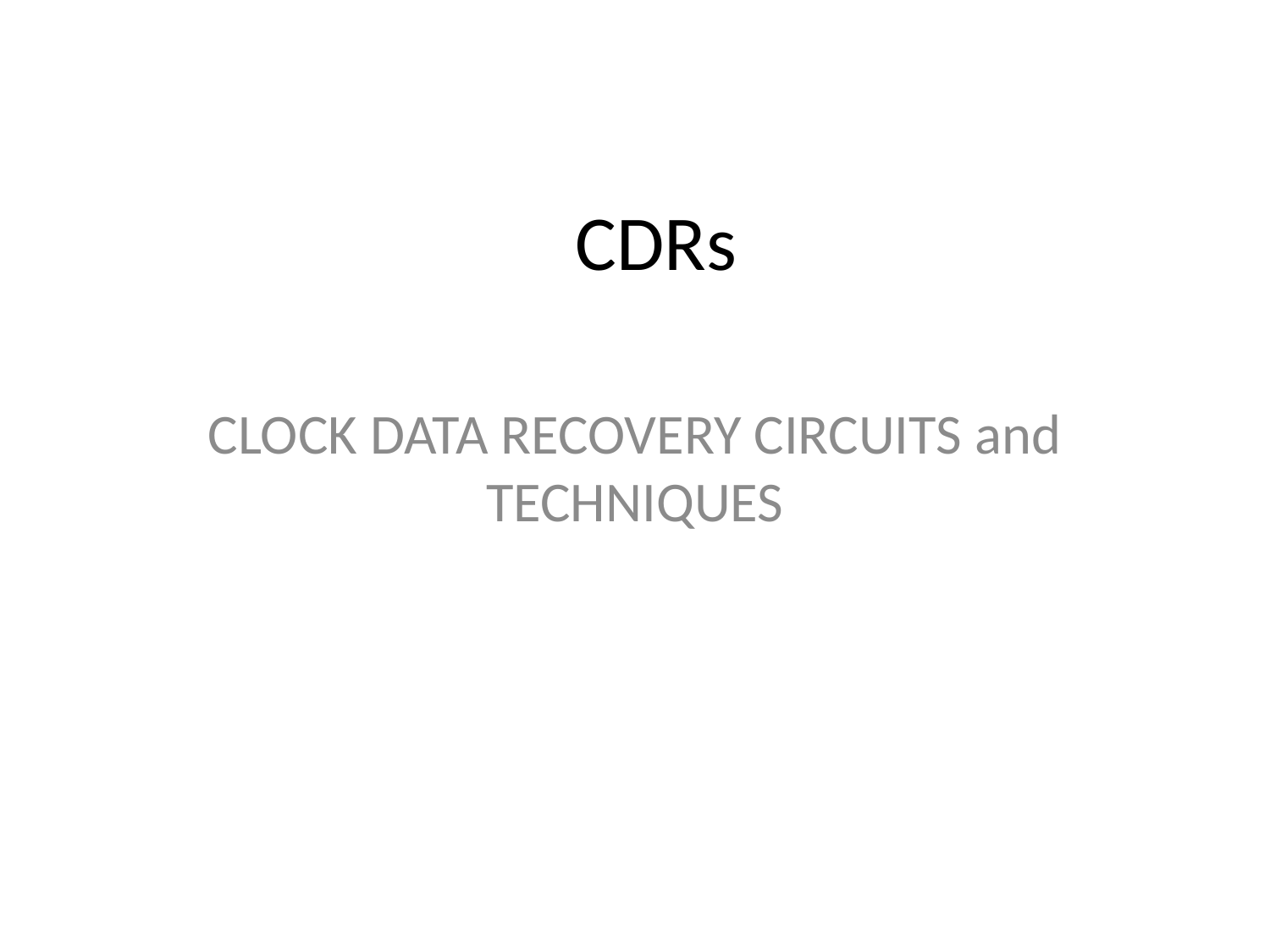

# CDRs
CLOCK DATA RECOVERY CIRCUITS and TECHNIQUES